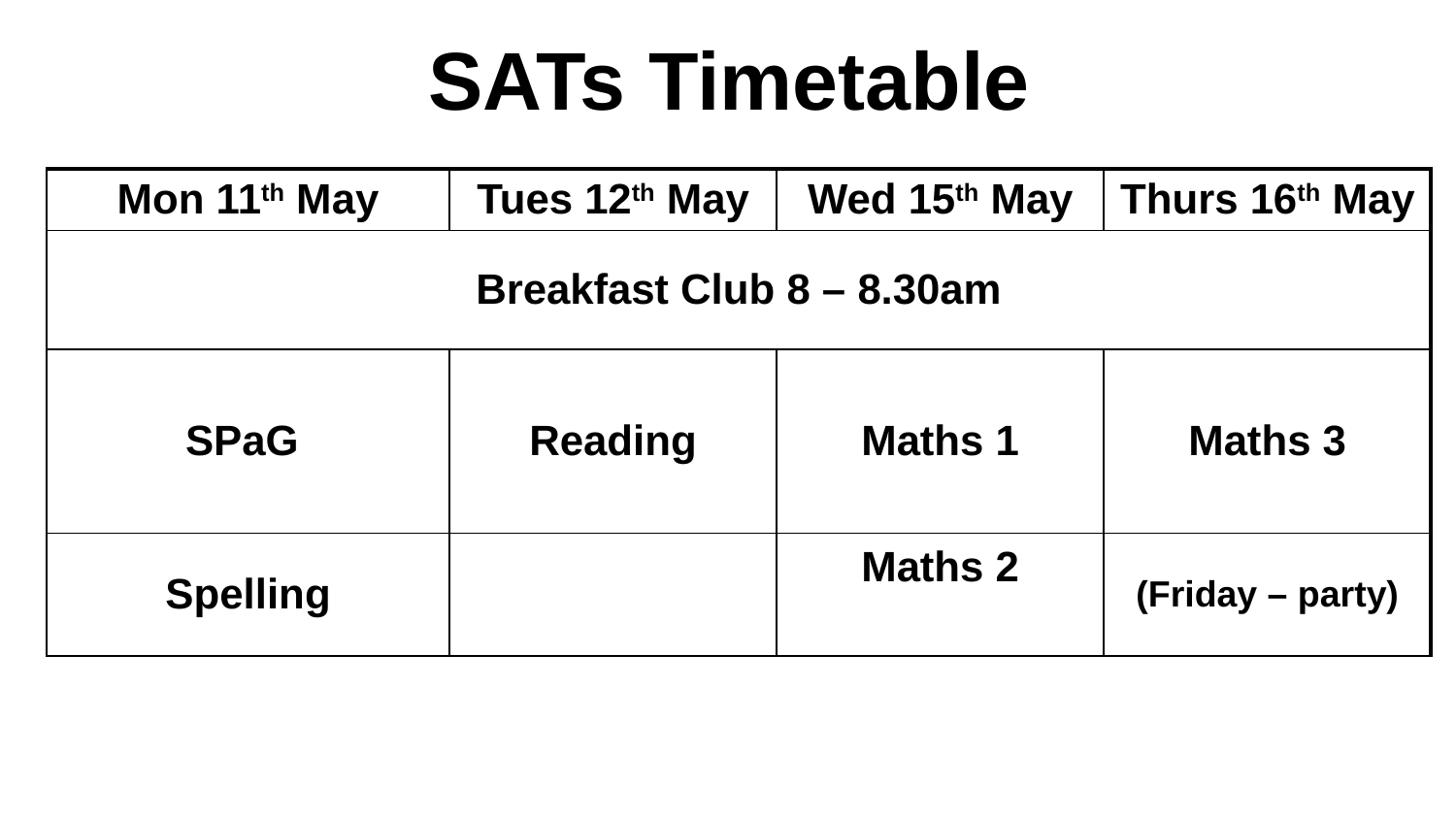

# SATs Timetable
| Mon 11th May | Tues 12th May | Wed 15th May | Thurs 16th May |
| --- | --- | --- | --- |
| Breakfast Club 8 – 8.30am |  |  |  |
| SPaG | Reading | Maths 1 | Maths 3 |
| Spelling |  | Maths 2 | (Friday – party) |